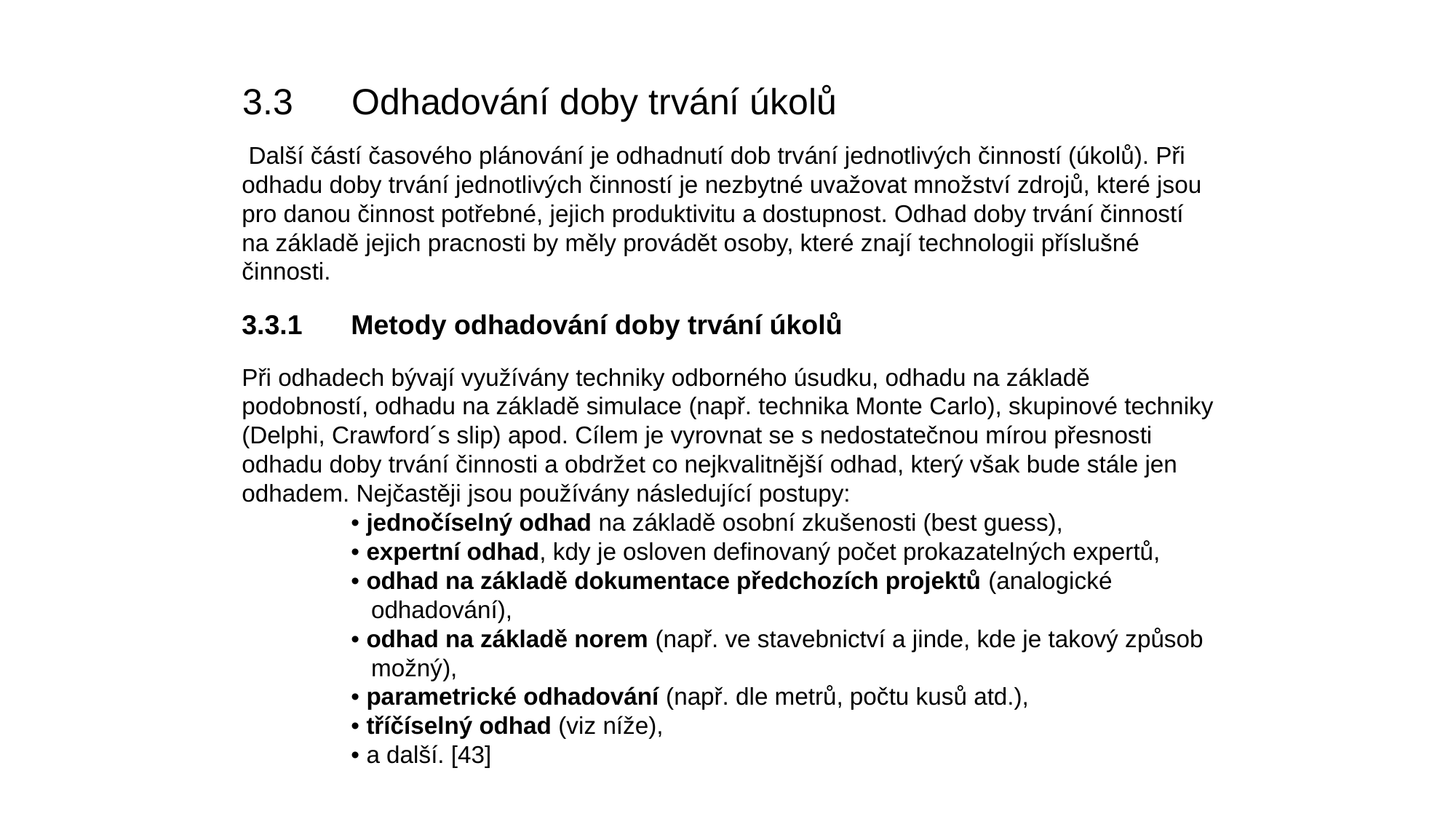

3.3	Odhadování doby trvání úkolů
 Další částí časového plánování je odhadnutí dob trvání jednotlivých činností (úkolů). Při odhadu doby trvání jednotlivých činností je nezbytné uvažovat množství zdrojů, které jsou pro danou činnost potřebné, jejich produktivitu a dostupnost. Odhad doby trvání činností na základě jejich pracnosti by měly provádět osoby, které znají technologii příslušné činnosti.

3.3.1	Metody odhadování doby trvání úkolů

Při odhadech bývají využívány techniky odborného úsudku, odhadu na základě podobností, odhadu na základě simulace (např. technika Monte Carlo), skupinové techniky (Delphi, Crawford´s slip) apod. Cílem je vyrovnat se s nedostatečnou mírou přesnosti odhadu doby trvání činnosti a obdržet co nejkvalitnější odhad, který však bude stále jen odhadem. Nejčastěji jsou používány následující postupy:
	• jednočíselný odhad na základě osobní zkušenosti (best guess),
	• expertní odhad, kdy je osloven definovaný počet prokazatelných expertů,
	• odhad na základě dokumentace předchozích projektů (analogické 	   odhadování),
	• odhad na základě norem (např. ve stavebnictví a jinde, kde je takový způsob 	   možný),
	• parametrické odhadování (např. dle metrů, počtu kusů atd.),
	• tříčíselný odhad (viz níže),
	• a další. [43]